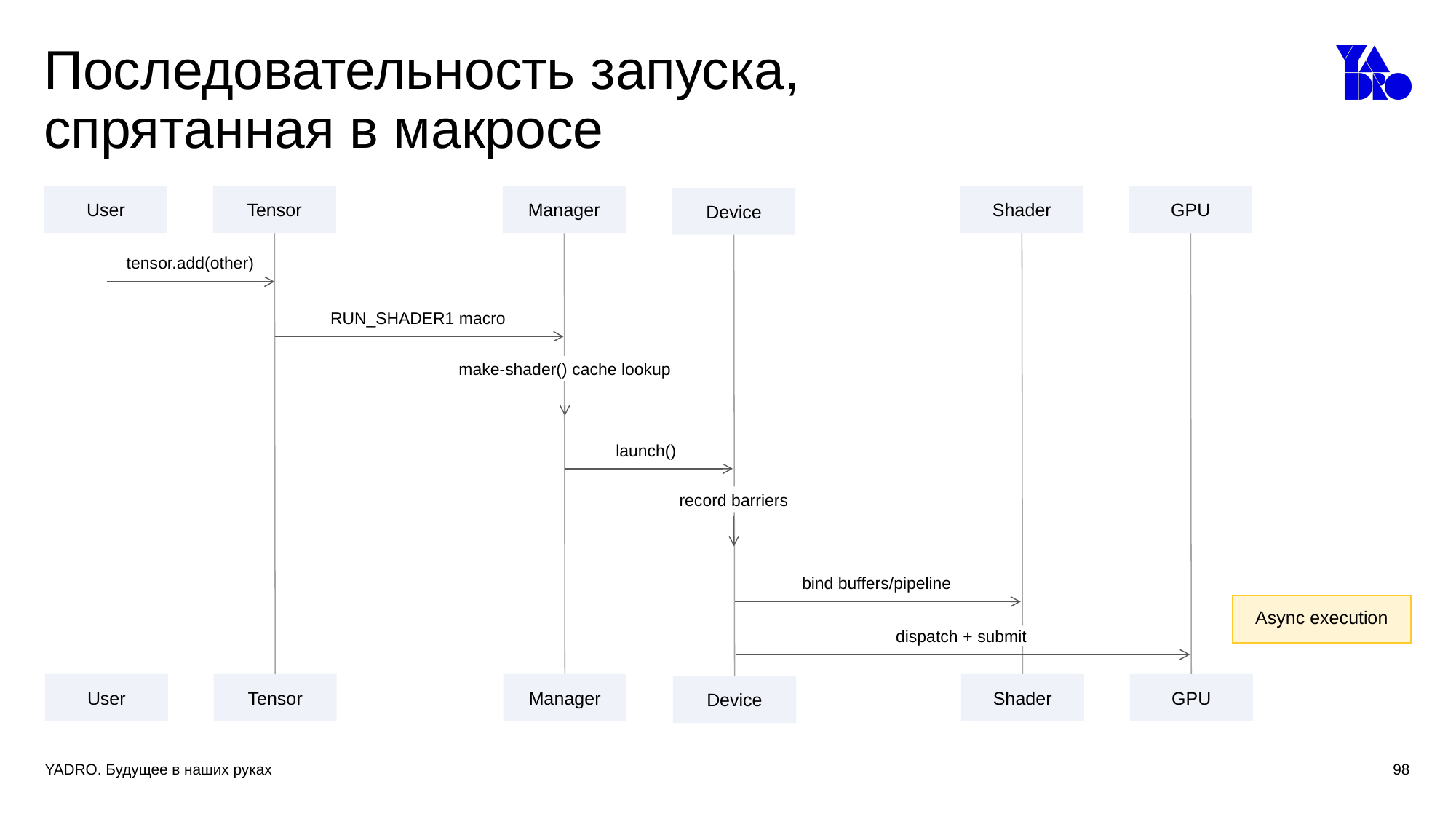

# Последовательность запуска, спрятанная в макросе
User
Tensor
Manager
Shader
GPU
Device
User
Tensor
Manager
Shader
GPU
Device
tensor.add(other)
RUN_SHADER1 macro
make-shader() cache lookup
launch()
record barriers
bind buffers/pipeline
Async execution
dispatch + submit
98